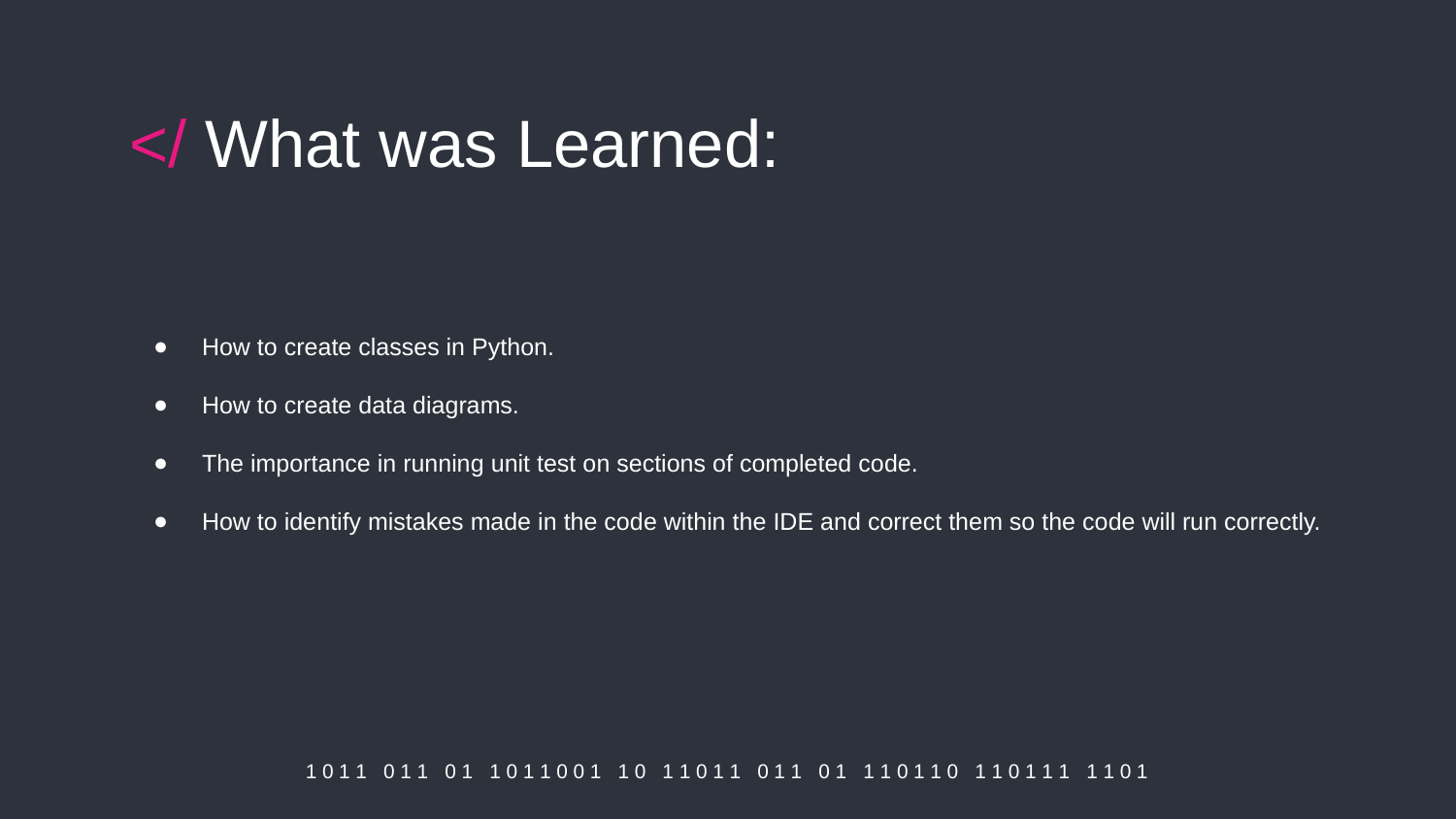

# </ What was Learned:
How to create classes in Python.
How to create data diagrams.
The importance in running unit test on sections of completed code.
How to identify mistakes made in the code within the IDE and correct them so the code will run correctly.